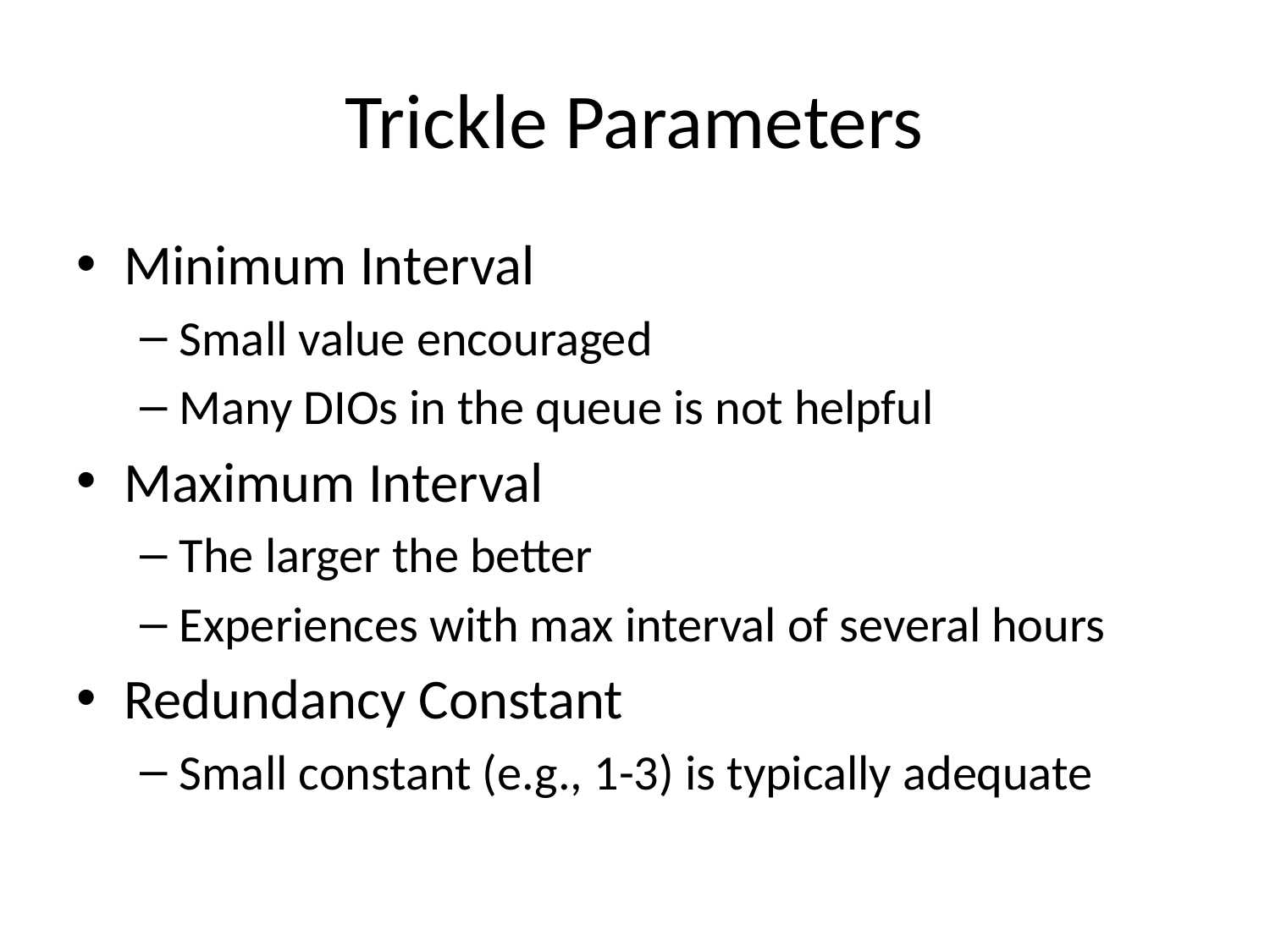

# Trickle Parameters
Minimum Interval
Small value encouraged
Many DIOs in the queue is not helpful
Maximum Interval
The larger the better
Experiences with max interval of several hours
Redundancy Constant
Small constant (e.g., 1-3) is typically adequate